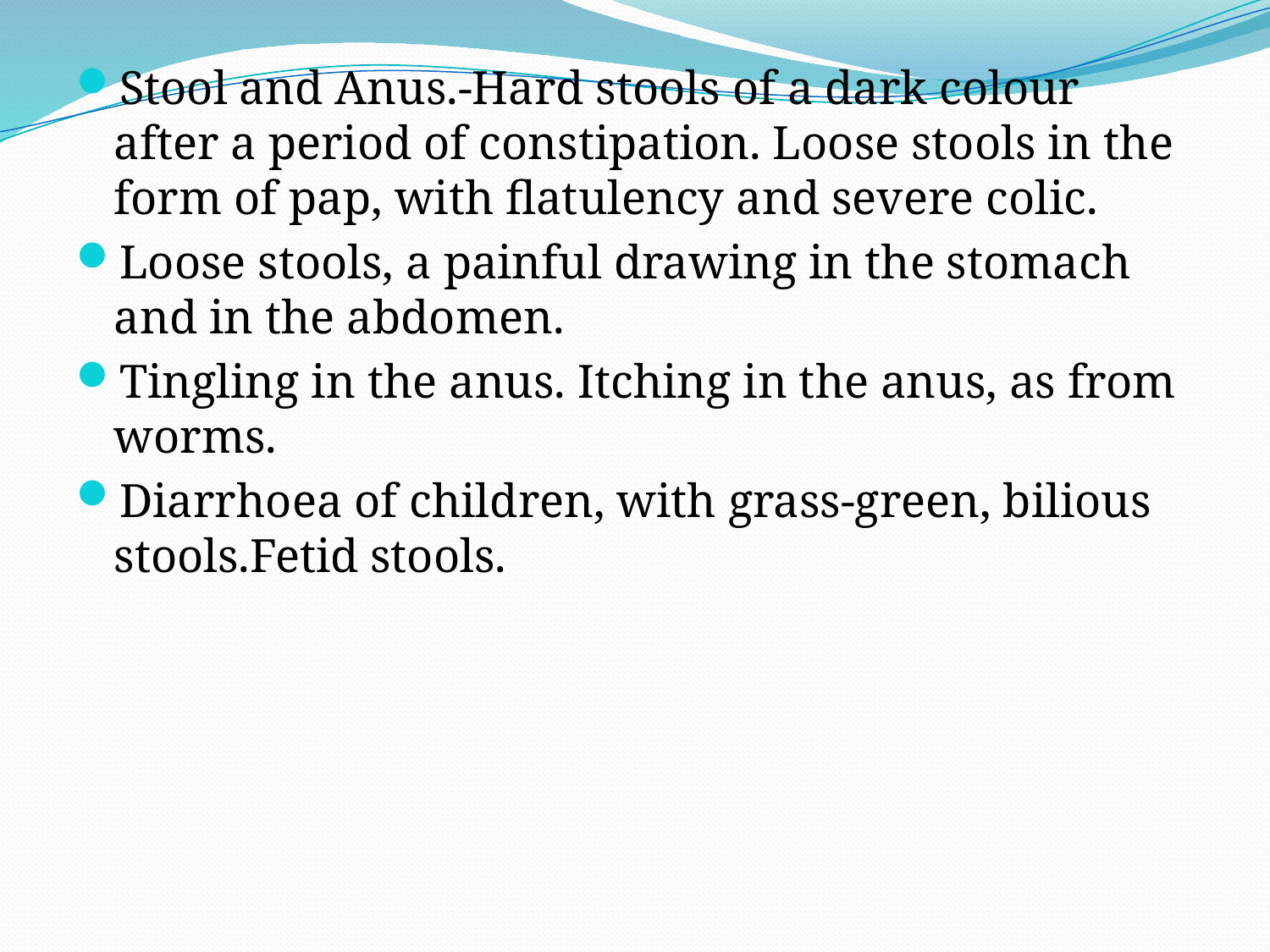

Stool and Anus.-Hard stools of a dark colour after a period of constipation. Loose stools in the form of pap, with flatulency and severe colic.
Loose stools, a painful drawing in the stomach and in the abdomen.
Tingling in the anus. Itching in the anus, as from worms.
Diarrhoea of children, with grass-green, bilious stools.Fetid stools.